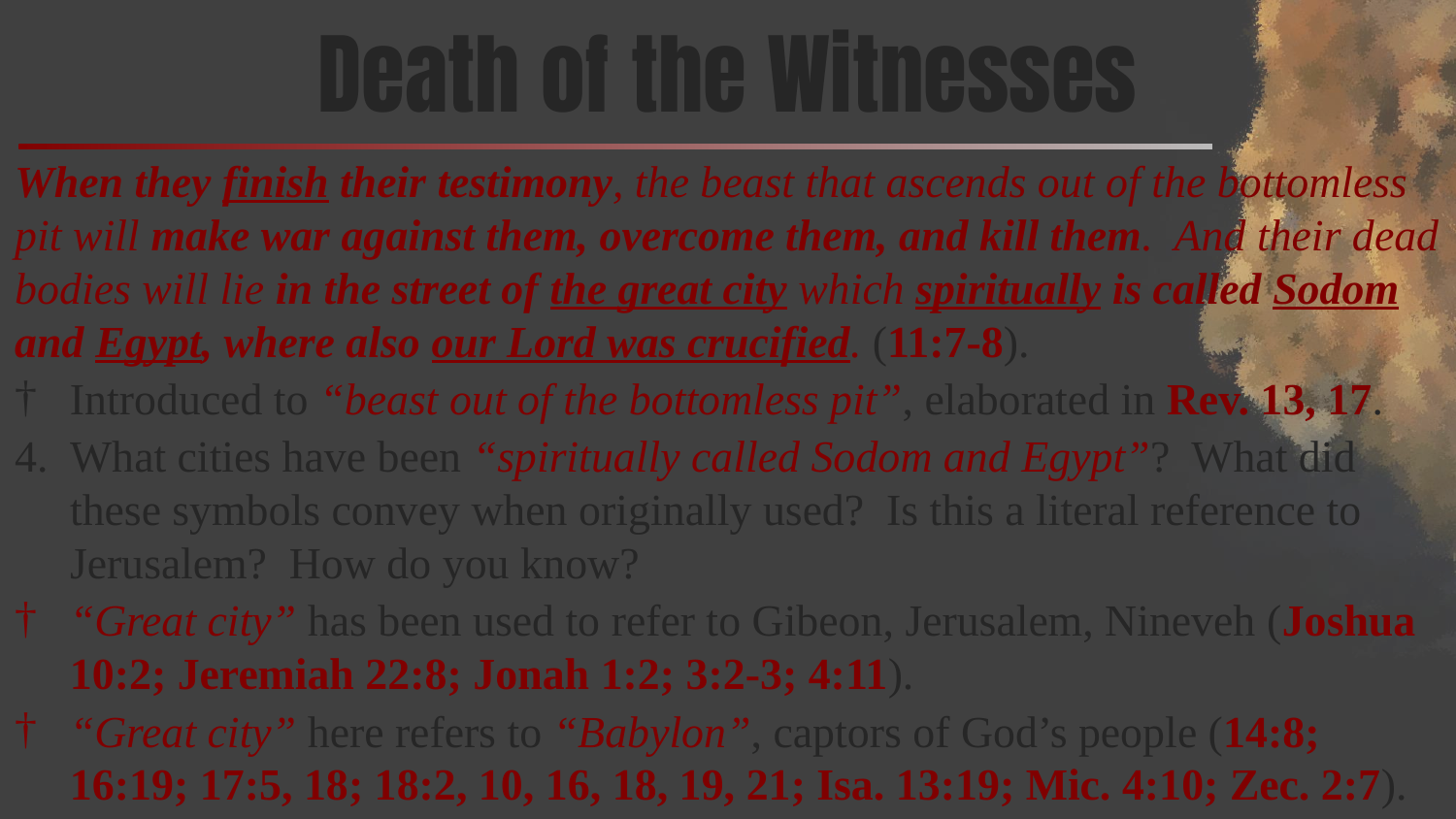

# Death of the Witnesses
When they finish their testimony, the beast that ascends out of the bottomless pit will make war against them, overcome them, and kill them.  And their dead bodies will lie in the street of the great city which spiritually is called Sodom and Egypt, where also our Lord was crucified. (11:7-8).
Introduced to “beast out of the bottomless pit”, elaborated in Rev. 13, 17.
What cities have been “spiritually called Sodom and Egypt”?  What did these symbols convey when originally used?  Is this a literal reference to Jerusalem?  How do you know?
“Great city” has been used to refer to Gibeon, Jerusalem, Nineveh (Joshua 10:2; Jeremiah 22:8; Jonah 1:2; 3:2-3; 4:11).
“Great city” here refers to “Babylon”, captors of God’s people (14:8; 16:19; 17:5, 18; 18:2, 10, 16, 18, 19, 21; Isa. 13:19; Mic. 4:10; Zec. 2:7).